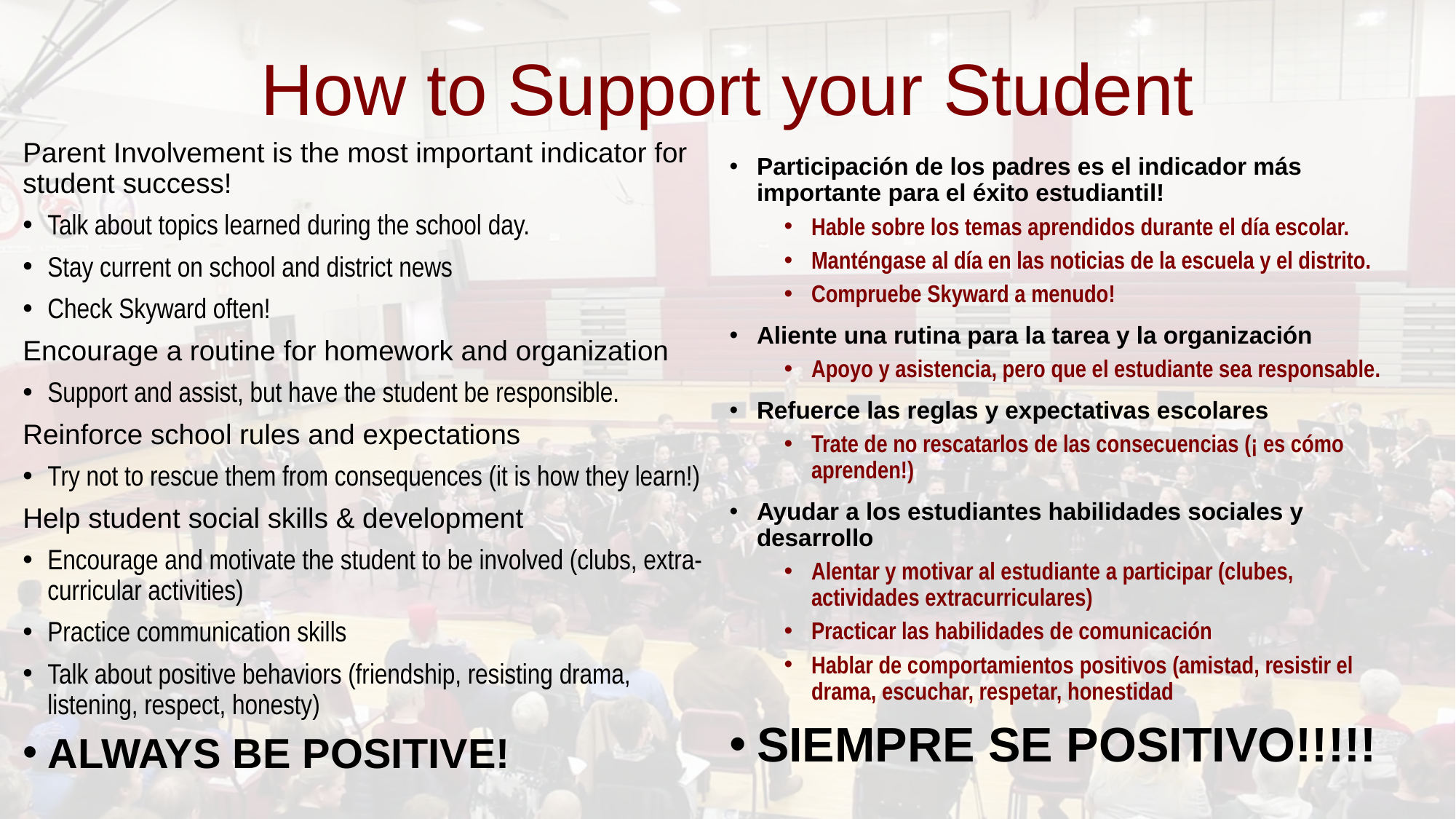

# How to Support your Student
Parent Involvement is the most important indicator for student success!
Talk about topics learned during the school day.
Stay current on school and district news
Check Skyward often!
Encourage a routine for homework and organization
Support and assist, but have the student be responsible.
Reinforce school rules and expectations
Try not to rescue them from consequences (it is how they learn!)
Help student social skills & development
Encourage and motivate the student to be involved (clubs, extra-curricular activities)
Practice communication skills
Talk about positive behaviors (friendship, resisting drama, listening, respect, honesty)
ALWAYS BE POSITIVE!

Participación de los padres es el indicador más importante para el éxito estudiantil!
Hable sobre los temas aprendidos durante el día escolar.
Manténgase al día en las noticias de la escuela y el distrito.
Compruebe Skyward a menudo!
Aliente una rutina para la tarea y la organización
Apoyo y asistencia, pero que el estudiante sea responsable.
Refuerce las reglas y expectativas escolares
Trate de no rescatarlos de las consecuencias (¡ es cómo aprenden!)
Ayudar a los estudiantes habilidades sociales y desarrollo
Alentar y motivar al estudiante a participar (clubes, actividades extracurriculares)
Practicar las habilidades de comunicación
Hablar de comportamientos positivos (amistad, resistir el drama, escuchar, respetar, honestidad
SIEMPRE SE POSITIVO!!!!!